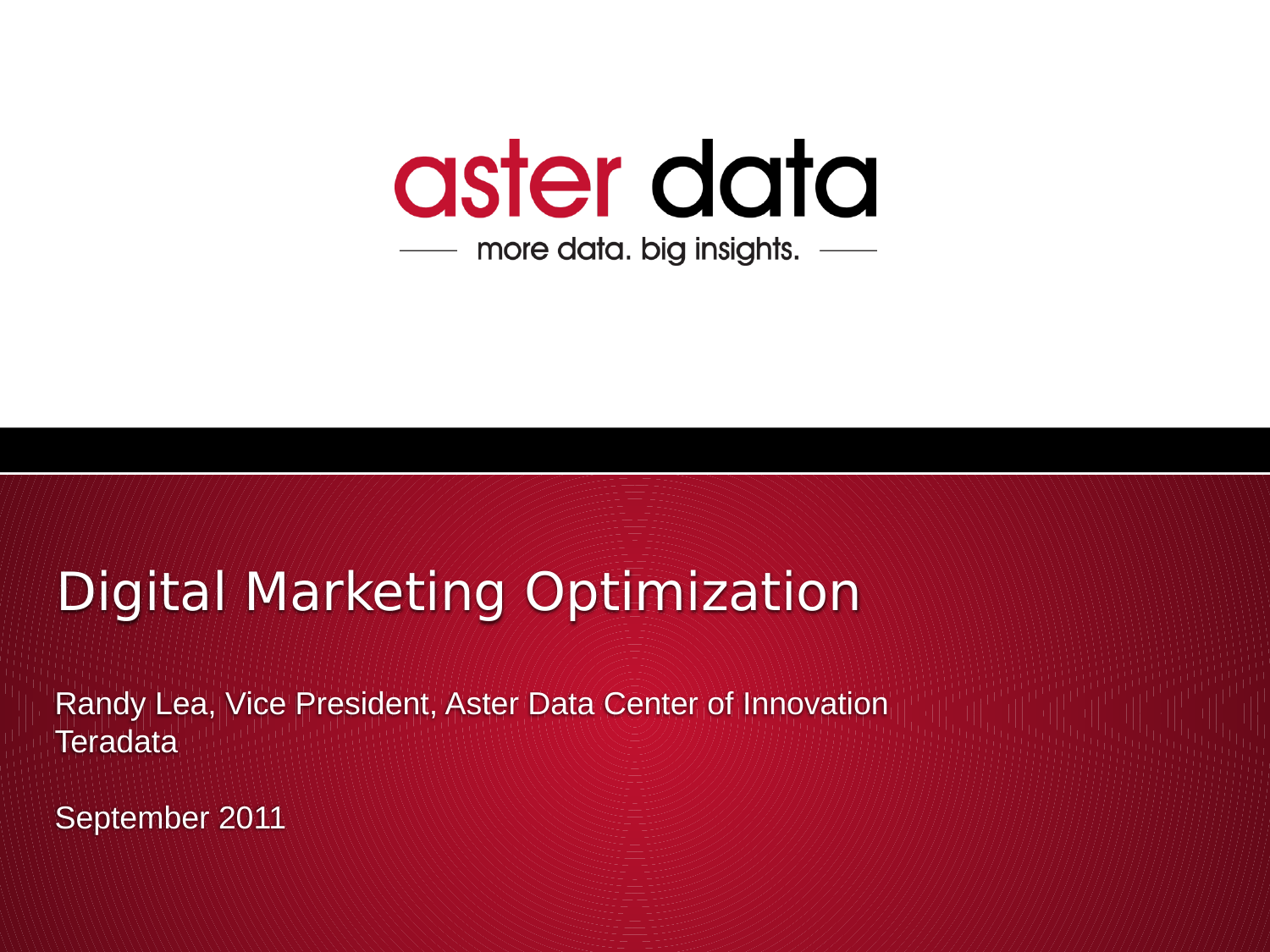

# Digital Marketing Optimization
Randy Lea, Vice President, Aster Data Center of Innovation
Teradata

September 2011